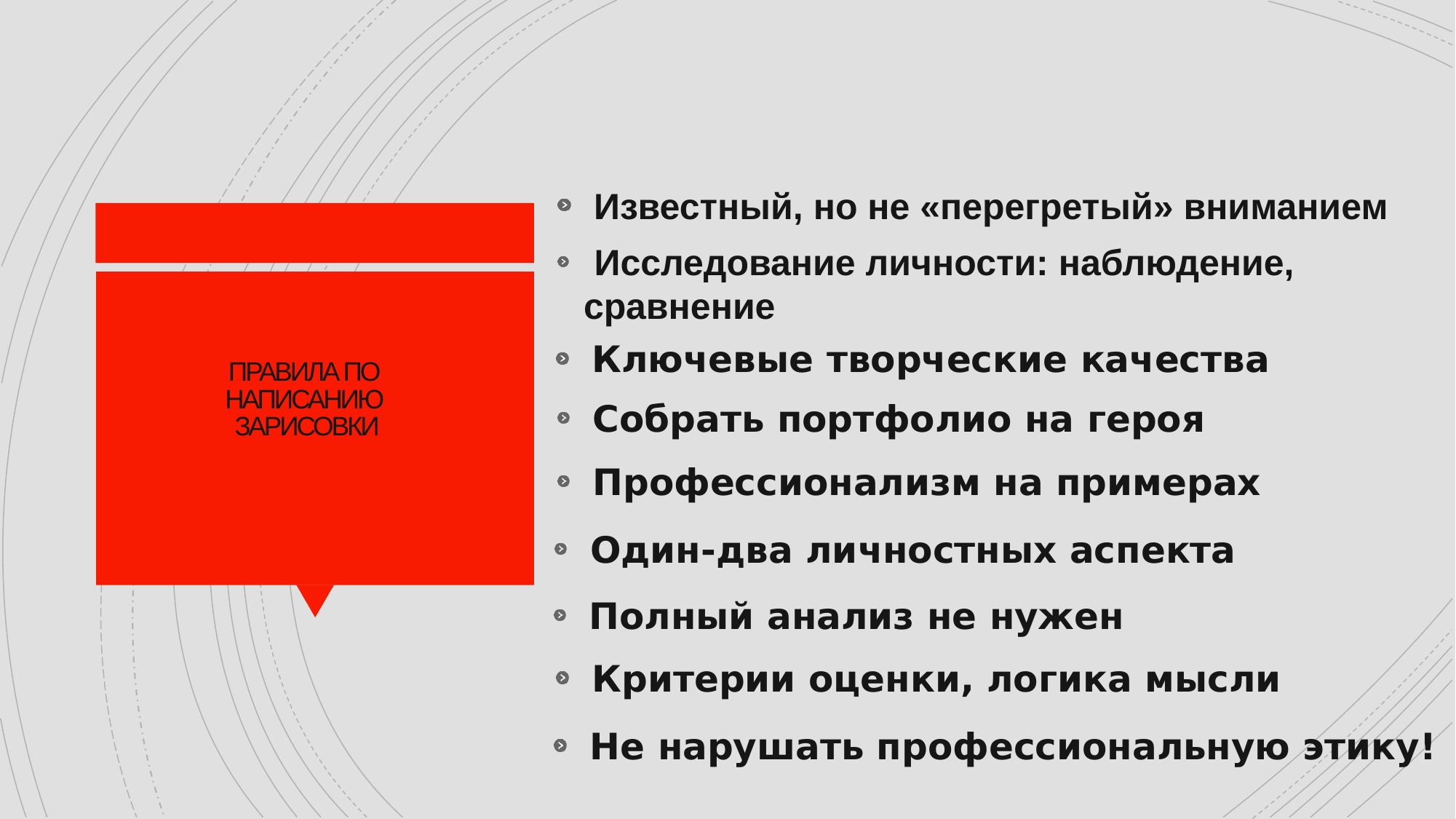

Известный, но не «перегретый» вниманием

 Исследование личности: наблюдение, сравнение

 Ключевые творческие качества

# ПРАВИЛА ПО НАПИСАНИЮ ЗАРИСОВКИ
 Собрать портфолио на героя
 Профессионализм на примерах

 Один-два личностных аспекта

 Полный анализ не нужен

 Критерии оценки, логика мысли

 Не нарушать профессиональную этику!